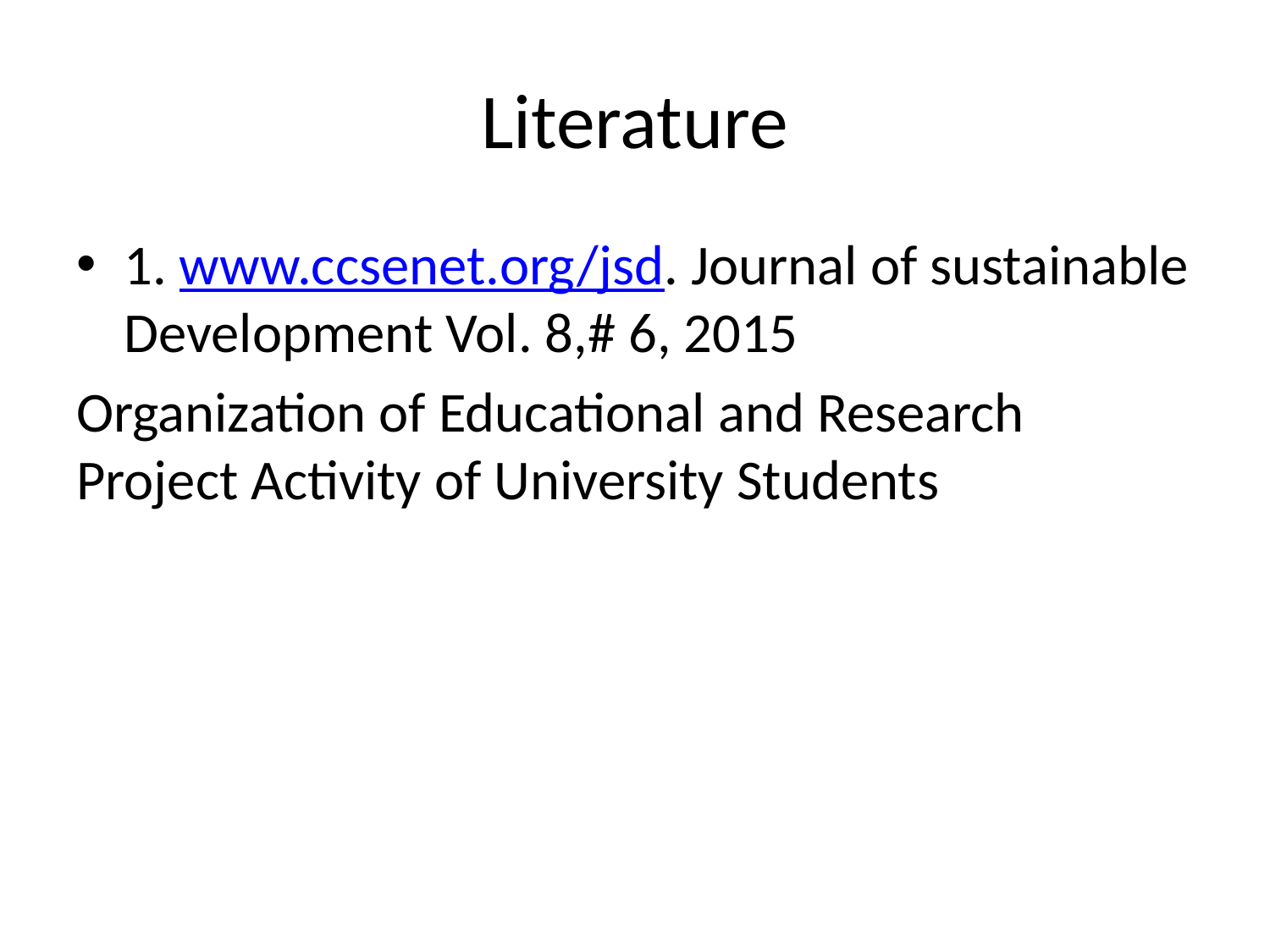

# Literature
1. www.ccsenet.org/jsd. Journal of sustainable Development Vol. 8,# 6, 2015
Organization of Educational and Research Project Activity of University Students